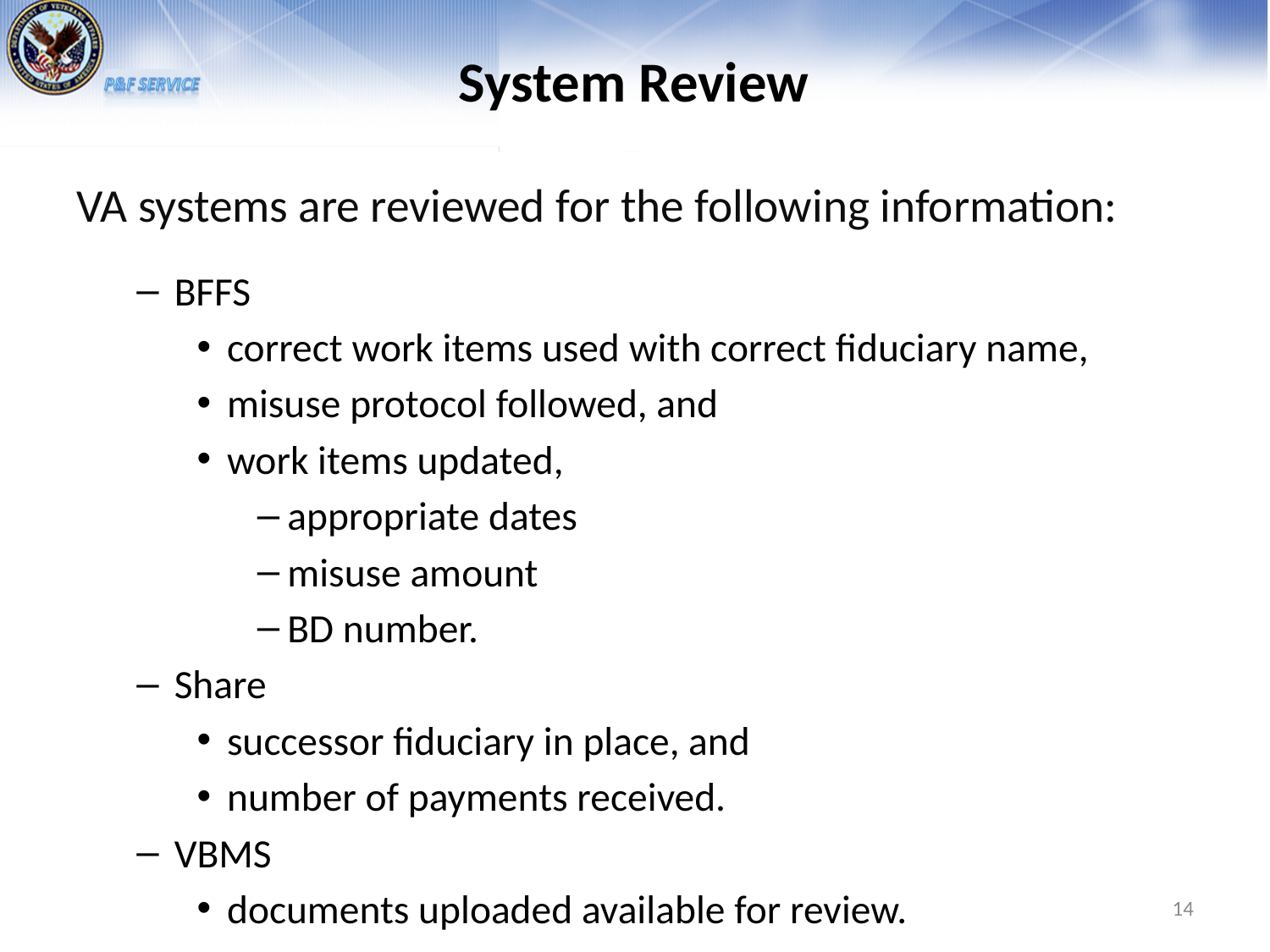

# System Review
VA systems are reviewed for the following information:

BFFS
correct work items used with correct fiduciary name,
misuse protocol followed, and
work items updated,
appropriate dates
misuse amount
BD number.
Share
successor fiduciary in place, and
number of payments received.
VBMS
documents uploaded available for review.

14